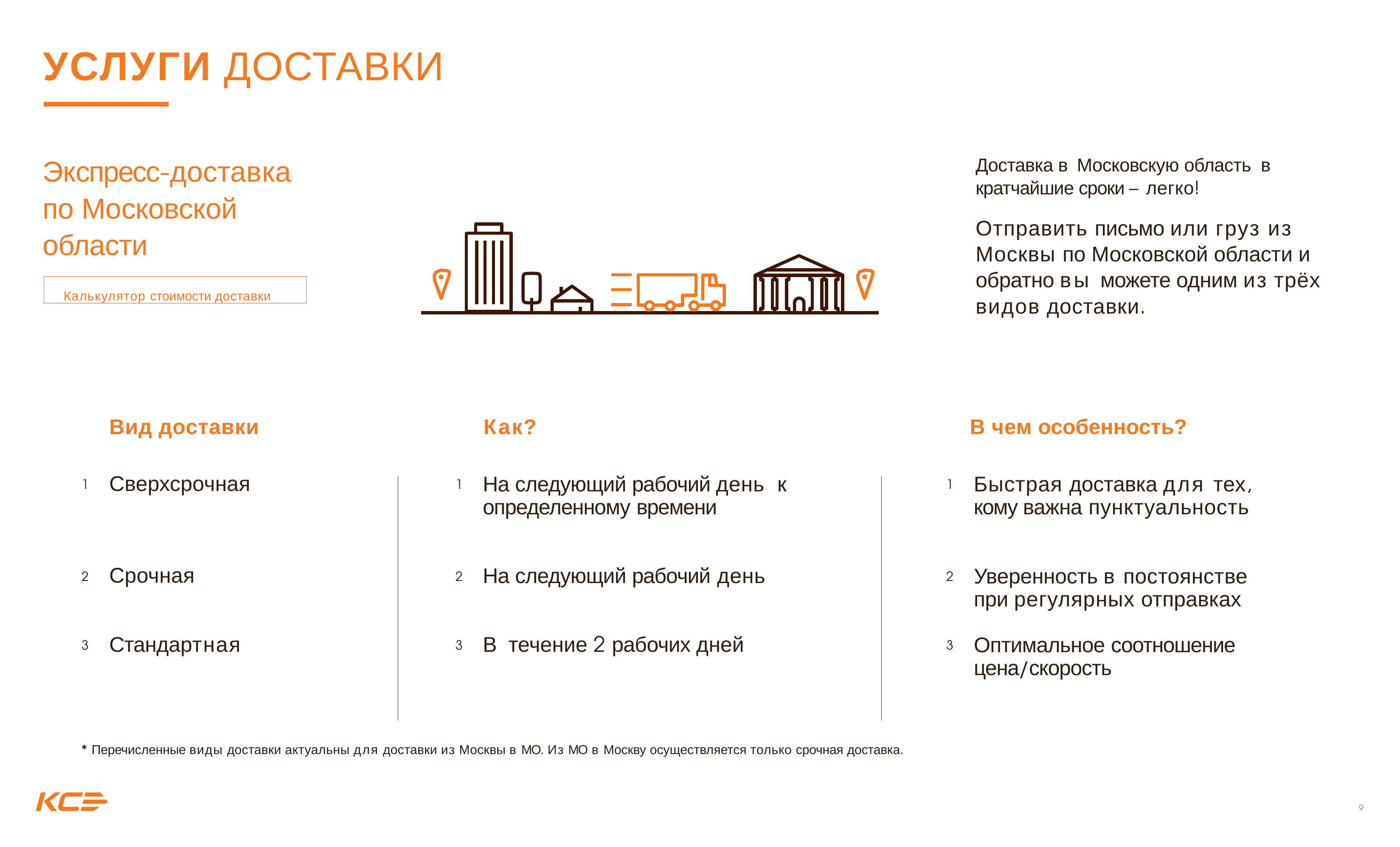

# УСЛУГИ ДОСТАВКИ

Экспресс-доставка  по Московской  области
Доставка в Московскую область  в кратчайшие сроки – легко!
Отправить письмо или груз из  Москвы по Московской области и  обратно вы можете одним из трёх  видов доставки.

Калькулятор стоимости доставки

Вид доставки
Как?
В чем особенность?
Сверхсрочная
На следующий рабочий день  к определенному времени
Быстрая доставка для тех,  кому важна пунктуальность
1
1
1

Срочная
На следующий рабочий день
Уверенность в постоянстве  при регулярных отправках
2
2
2
Стандартная
В течение 2 рабочих дней
Оптимальное соотношение  цена/скорость
3
3
3
* Перечисленные виды доставки актуальны для доставки из Москвы в МО. Из МО в Москву осуществляется только срочная доставка.
9